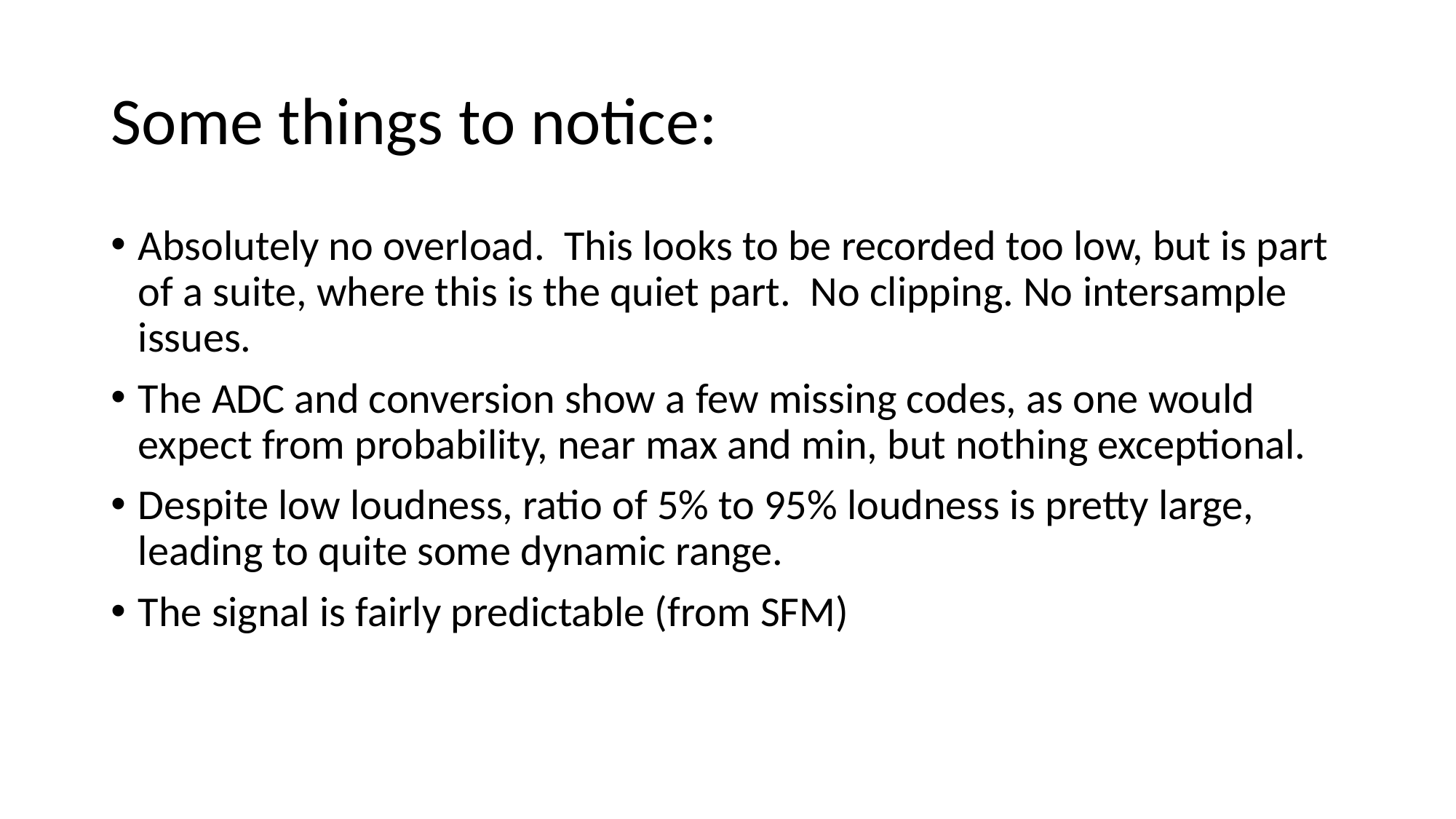

# Some things to notice:
Absolutely no overload.  This looks to be recorded too low, but is part of a suite, where this is the quiet part.  No clipping. No intersample issues.
The ADC and conversion show a few missing codes, as one would expect from probability, near max and min, but nothing exceptional.
Despite low loudness, ratio of 5% to 95% loudness is pretty large, leading to quite some dynamic range.
The signal is fairly predictable (from SFM)